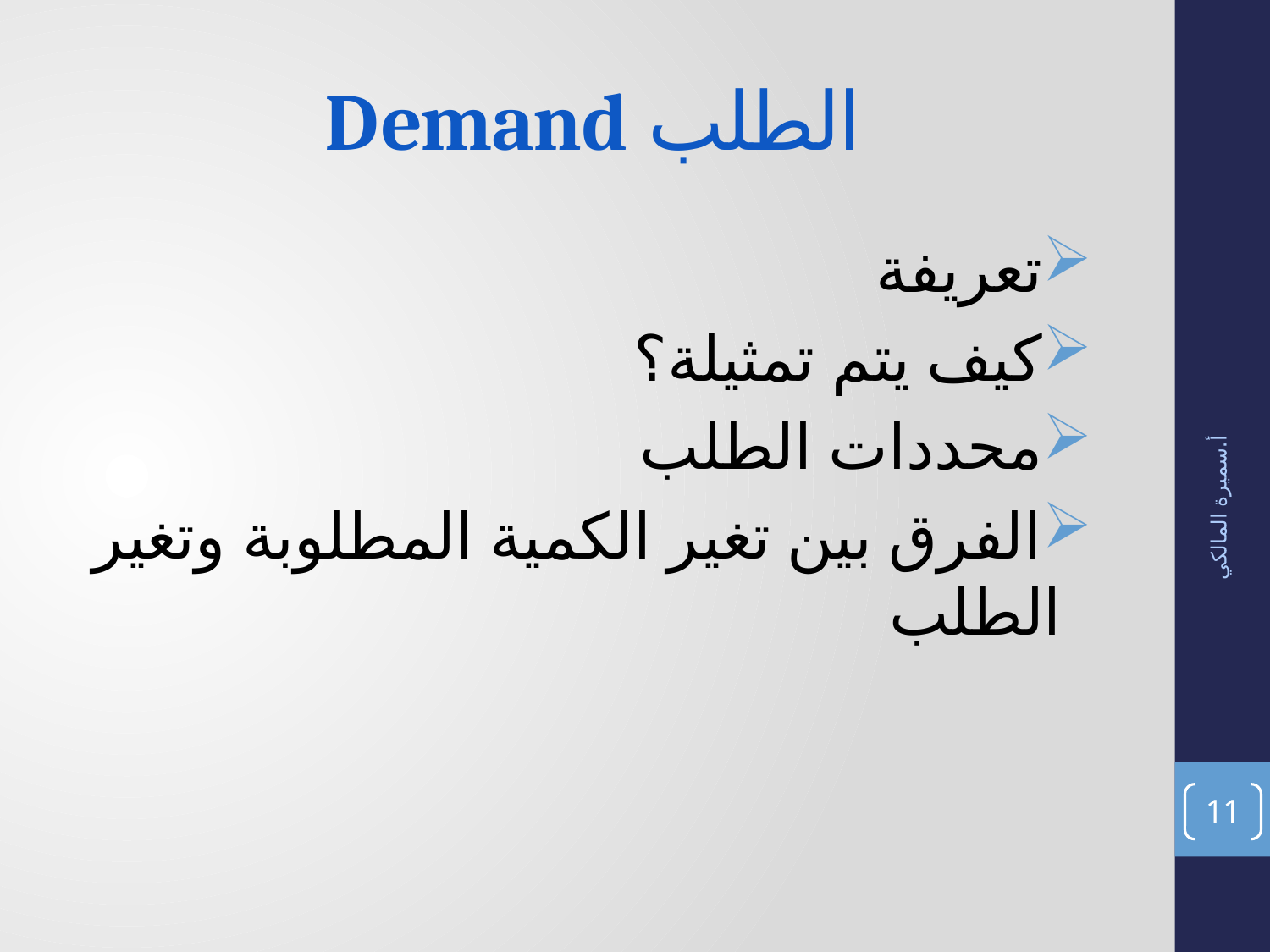

# الطلب Demand
تعريفة
كيف يتم تمثيلة؟
محددات الطلب
الفرق بين تغير الكمية المطلوبة وتغير الطلب
أ.سميرة المالكي
11